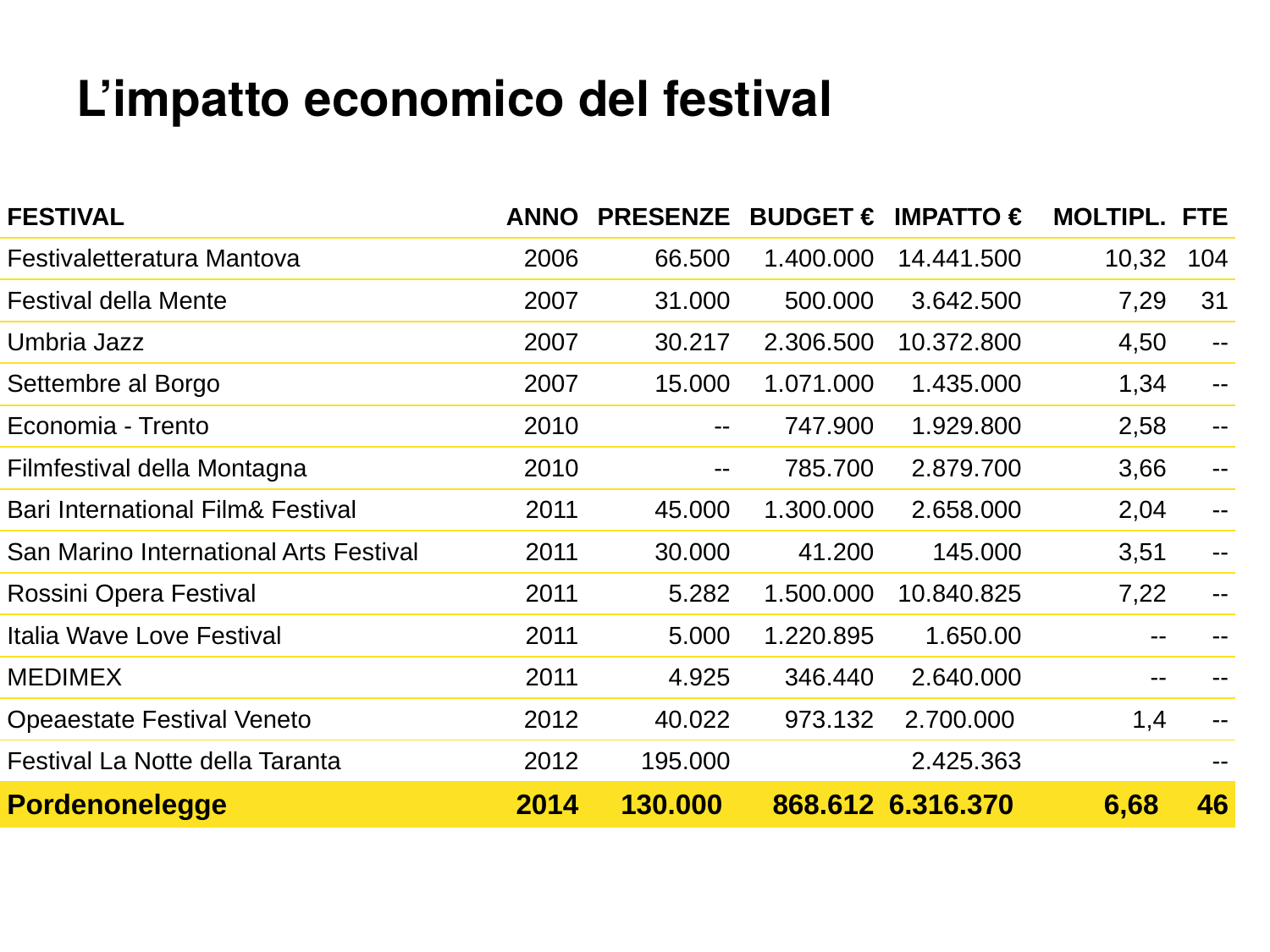

# L’impatto economico del festival
| FESTIVAL | ANNO | PRESENZE | BUDGET € | IMPATTO € | MOLTIPL. | FTE |
| --- | --- | --- | --- | --- | --- | --- |
| Festivaletteratura Mantova | 2006 | 66.500 | 1.400.000 | 14.441.500 | 10,32 | 104 |
| Festival della Mente | 2007 | 31.000 | 500.000 | 3.642.500 | 7,29 | 31 |
| Umbria Jazz | 2007 | 30.217 | 2.306.500 | 10.372.800 | 4,50 | -- |
| Settembre al Borgo | 2007 | 15.000 | 1.071.000 | 1.435.000 | 1,34 | -- |
| Economia - Trento | 2010 | -- | 747.900 | 1.929.800 | 2,58 | -- |
| Filmfestival della Montagna | 2010 | -- | 785.700 | 2.879.700 | 3,66 | -- |
| Bari International Film& Festival | 2011 | 45.000 | 1.300.000 | 2.658.000 | 2,04 | -- |
| San Marino International Arts Festival | 2011 | 30.000 | 41.200 | 145.000 | 3,51 | -- |
| Rossini Opera Festival | 2011 | 5.282 | 1.500.000 | 10.840.825 | 7,22 | -- |
| Italia Wave Love Festival | 2011 | 5.000 | 1.220.895 | 1.650.00 | -- | -- |
| MEDIMEX | 2011 | 4.925 | 346.440 | 2.640.000 | -- | -- |
| Opeaestate Festival Veneto | 2012 | 40.022 | 973.132 | 2.700.000 | 1,4 | -- |
| Festival La Notte della Taranta | 2012 | 195.000 |  | 2.425.363 |  | -- |
| Pordenonelegge | 2014 | 130.000 | 868.612 | 6.316.370 | 6,68 | 46 |